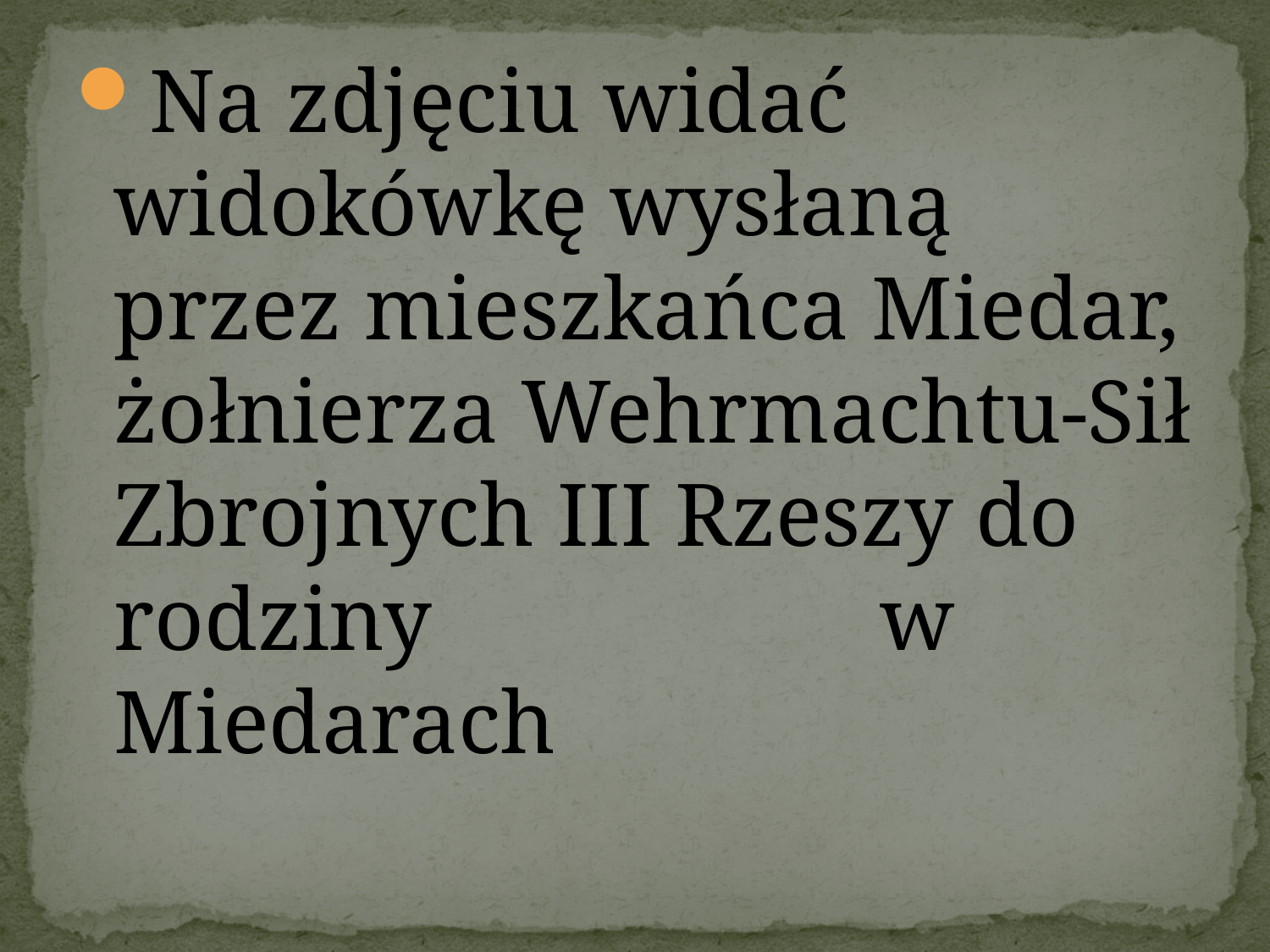

Na zdjęciu widać widokówkę wysłaną przez mieszkańca Miedar, żołnierza Wehrmachtu-Sił Zbrojnych III Rzeszy do rodziny                    w Miedarach